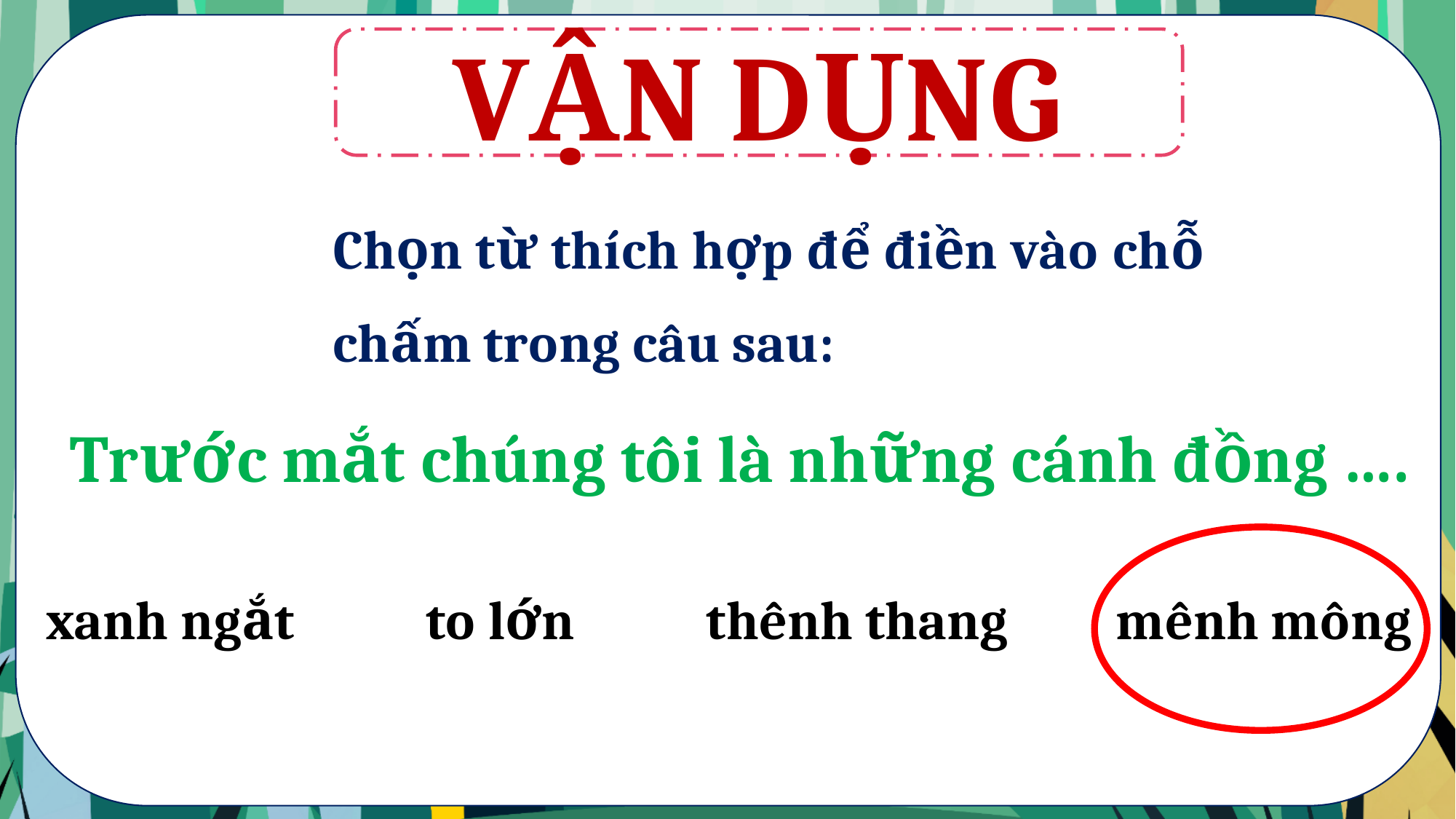

VẬN DỤNG
Chọn từ thích hợp để điền vào chỗ
chấm trong câu sau:
Trước mắt chúng tôi là những cánh đồng ….

xanh ngắt           to lớn           thênh thang         mênh mông